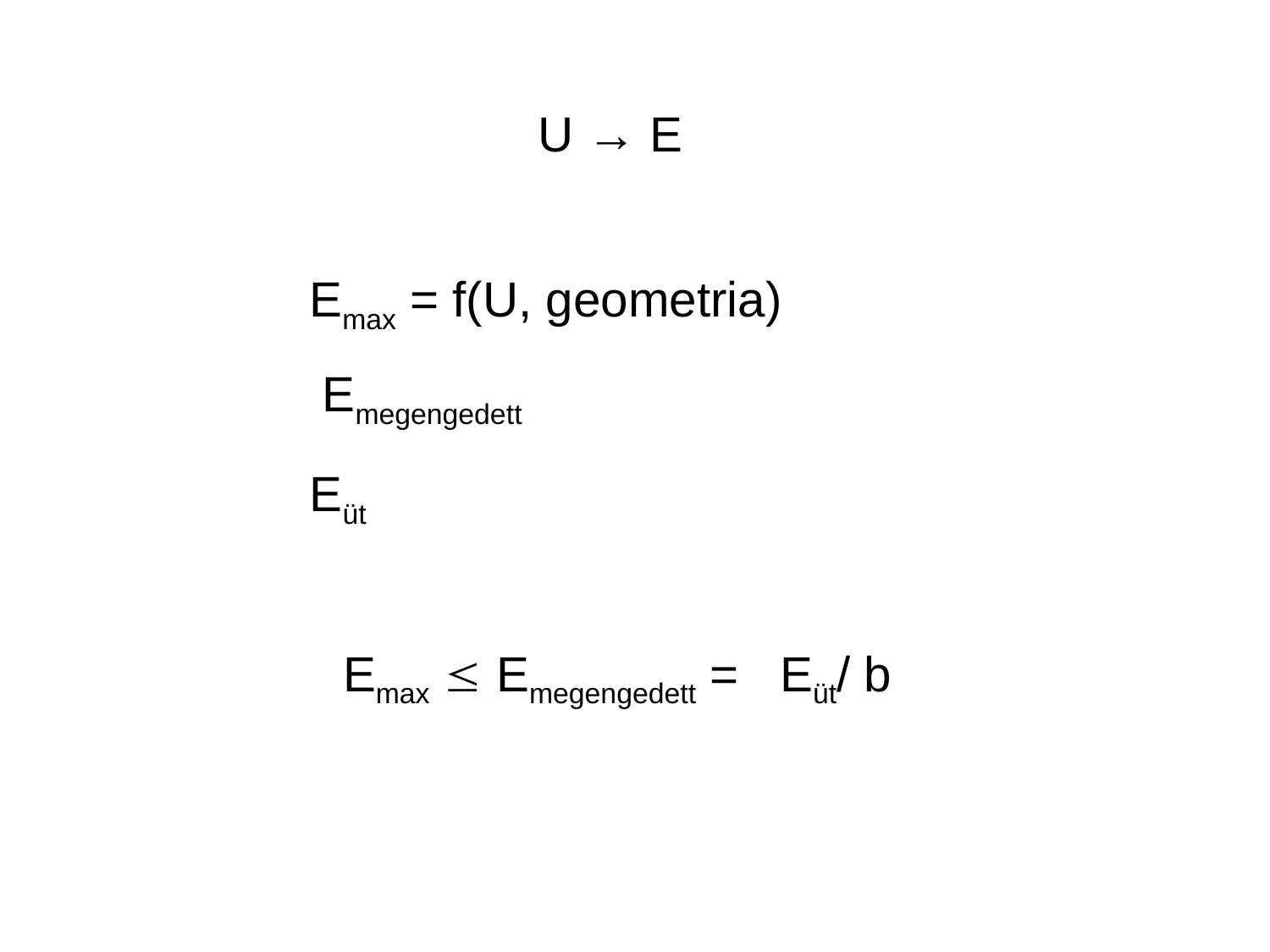

U → E
Emax = f(U, geometria)
Emegengedett
Eüt
Emax ≤ Emegengedett =   Eüt/ b